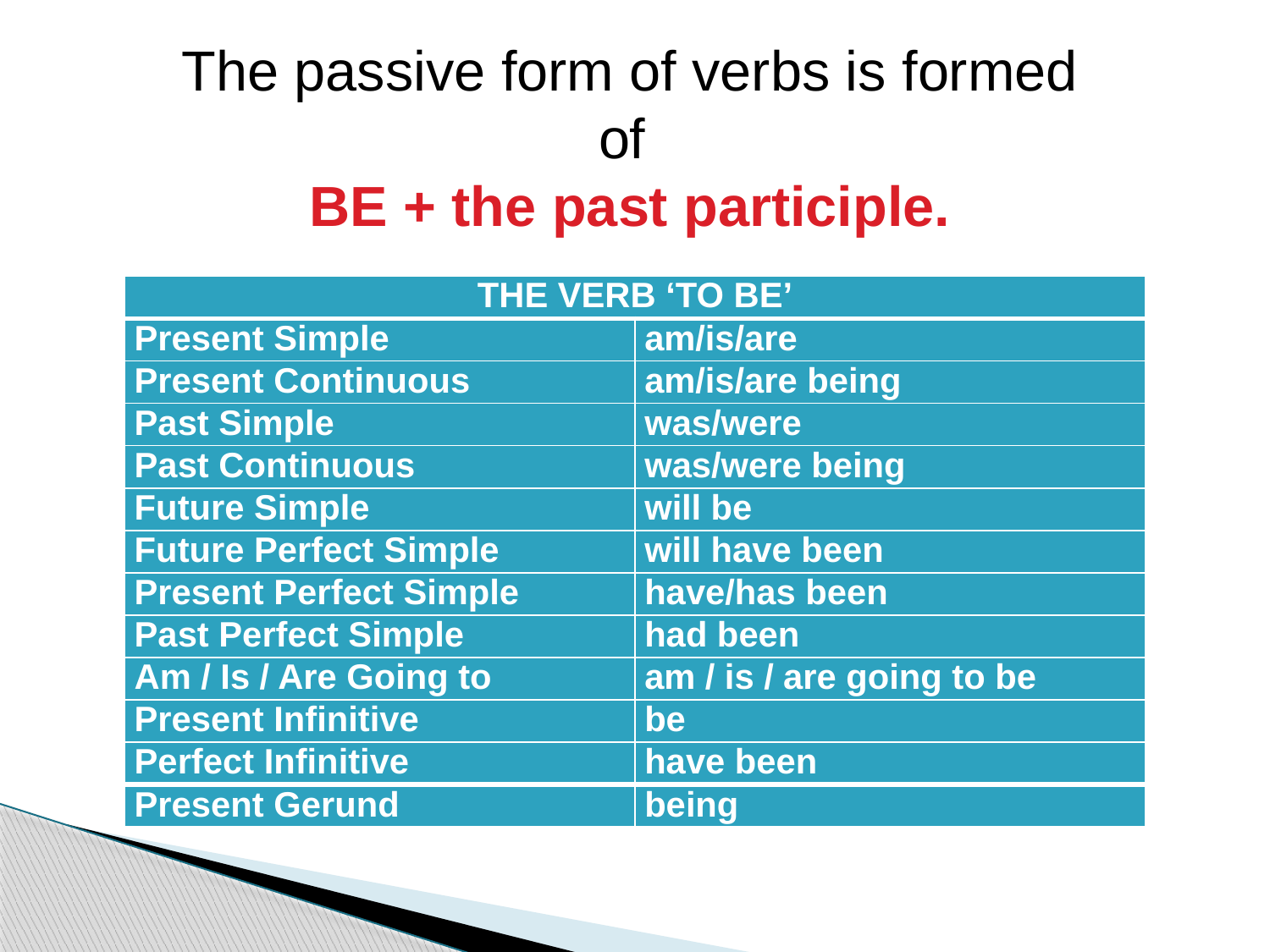

The passive form of verbs is formed of
BE + the past participle.

| THE VERB ‘TO BE’ |  |
| --- | --- |
| Present Simple | am/is/are |
| Present Continuous | am/is/are being |
| Past Simple | was/were |
| Past Continuous | was/were being |
| Future Simple | will be |
| Future Perfect Simple | will have been |
| Present Perfect Simple | have/has been |
| Past Perfect Simple | had been |
| Am / Is / Are Going to | am / is / are going to be |
| Present Infinitive | be |
| Perfect Infinitive | have been |
| Present Gerund | being |